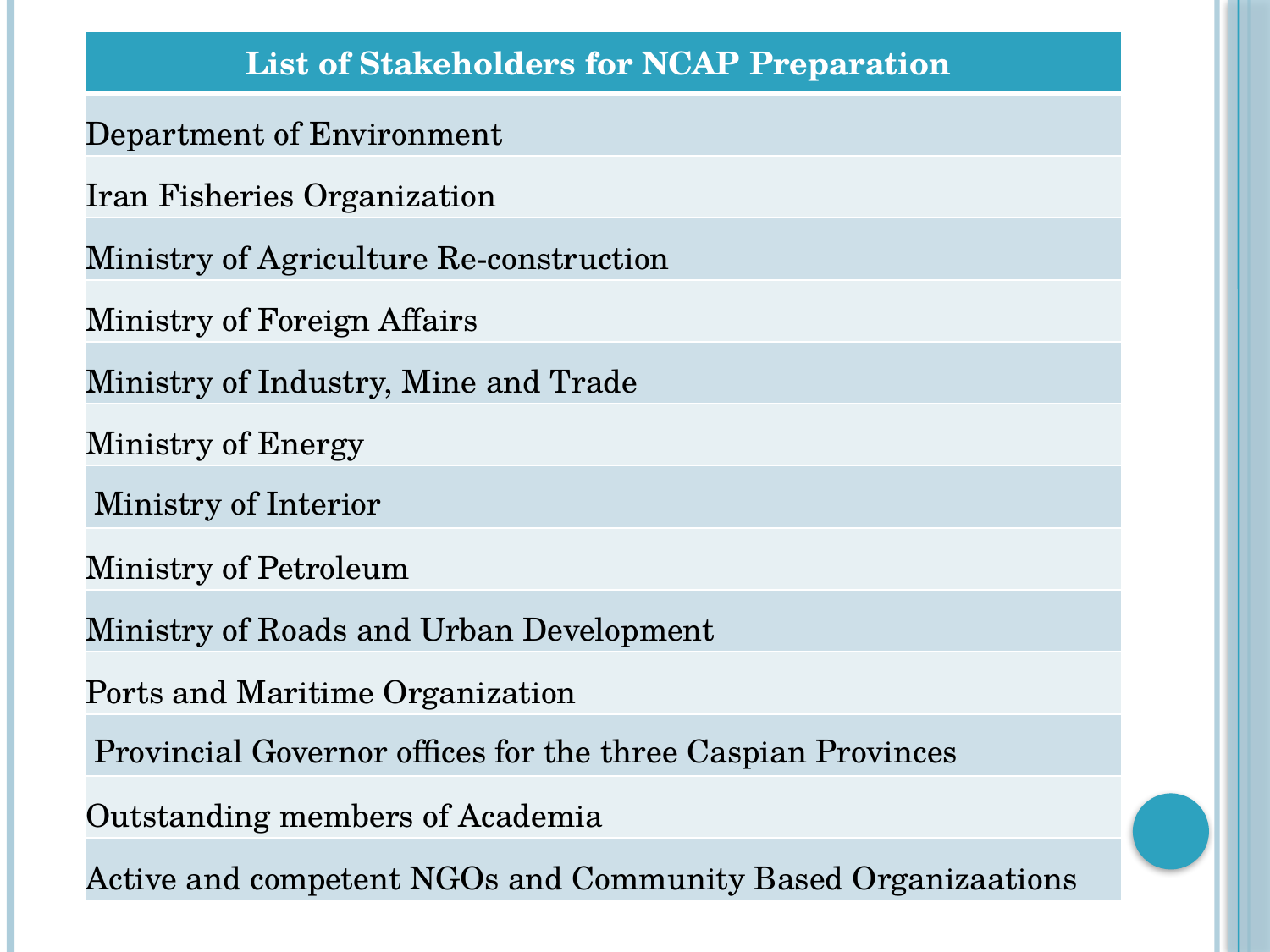

| List of Stakeholders for NCAP Preparation |
| --- |
| Department of Environment |
| Iran Fisheries Organization |
| Ministry of Agriculture Re-construction |
| Ministry of Foreign Affairs |
| Ministry of Industry, Mine and Trade |
| Ministry of Energy |
| Ministry of Interior |
| Ministry of Petroleum |
| Ministry of Roads and Urban Development |
| Ports and Maritime Organization |
| Provincial Governor offices for the three Caspian Provinces |
| Outstanding members of Academia |
| Active and competent NGOs and Community Based Organizaations |